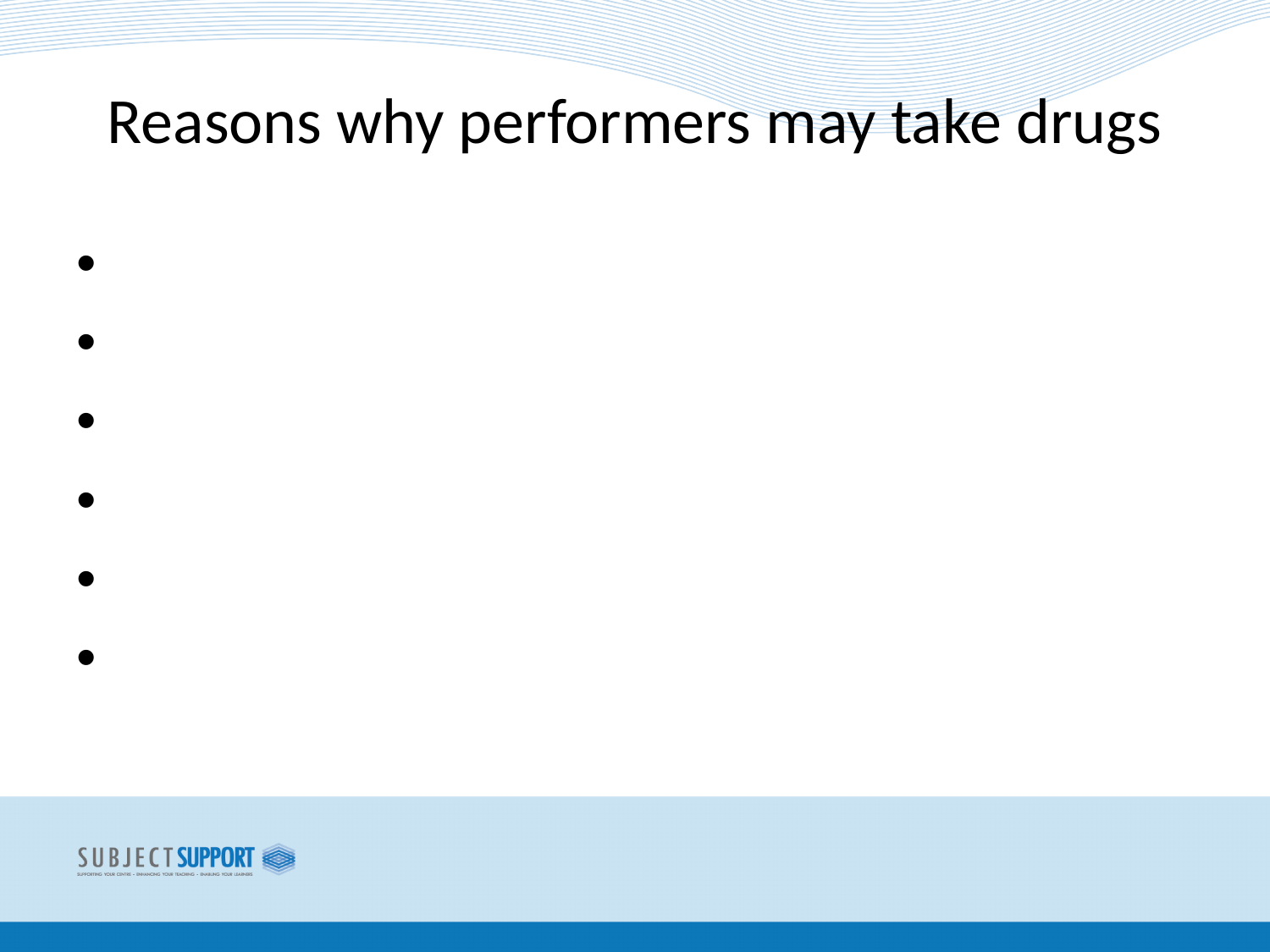

# Reasons why performers may take drugs